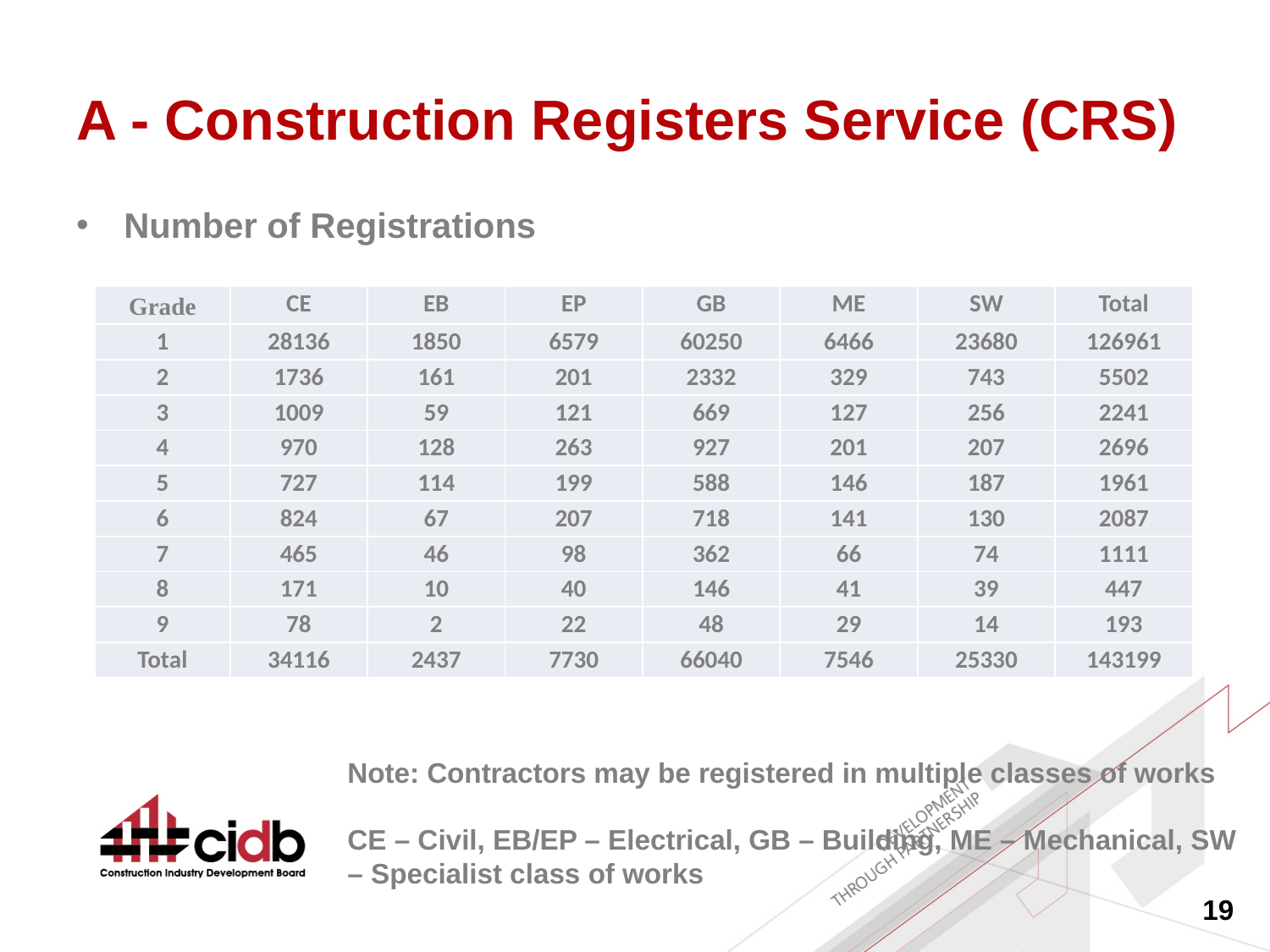

# A - Construction Registers Service (CRS)
Number of Registrations

| Grade | CE | EB | EP | GB | ME | SW | Total |
| --- | --- | --- | --- | --- | --- | --- | --- |
| 1 | 28136 | 1850 | 6579 | 60250 | 6466 | 23680 | 126961 |
| 2 | 1736 | 161 | 201 | 2332 | 329 | 743 | 5502 |
| 3 | 1009 | 59 | 121 | 669 | 127 | 256 | 2241 |
| 4 | 970 | 128 | 263 | 927 | 201 | 207 | 2696 |
| 5 | 727 | 114 | 199 | 588 | 146 | 187 | 1961 |
| 6 | 824 | 67 | 207 | 718 | 141 | 130 | 2087 |
| 7 | 465 | 46 | 98 | 362 | 66 | 74 | 1111 |
| 8 | 171 | 10 | 40 | 146 | 41 | 39 | 447 |
| 9 | 78 | 2 | 22 | 48 | 29 | 14 | 193 |
| Total | 34116 | 2437 | 7730 | 66040 | 7546 | 25330 | 143199 |
Note: Contractors may be registered in multiple classes of works
CE – Civil, EB/EP – Electrical, GB – Building, ME – Mechanical, SW – Specialist class of works